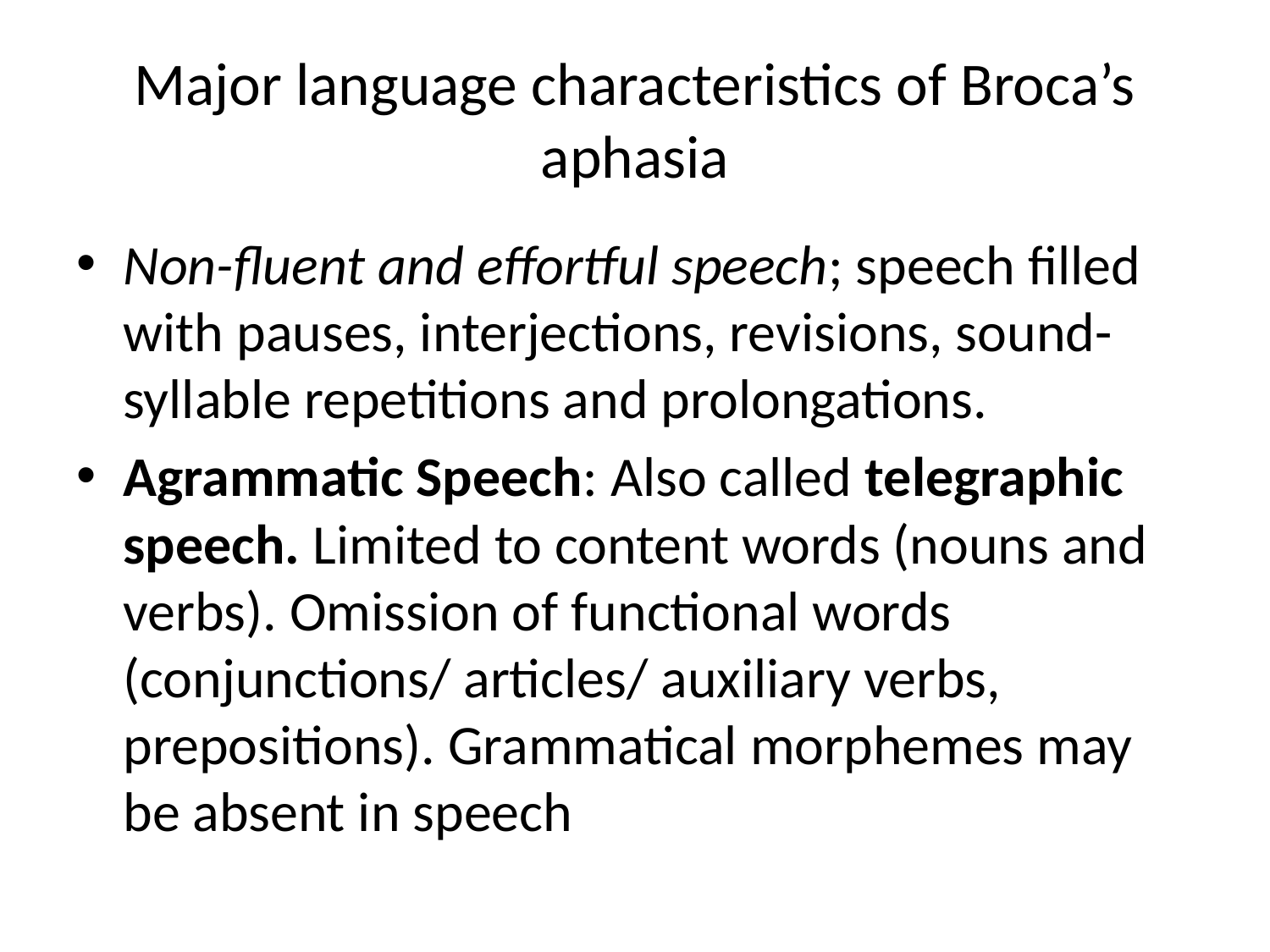

# Major language characteristics of Broca’s aphasia
Non-fluent and effortful speech; speech filled with pauses, interjections, revisions, sound-syllable repetitions and prolongations.
Agrammatic Speech: Also called telegraphic speech. Limited to content words (nouns and verbs). Omission of functional words (conjunctions/ articles/ auxiliary verbs, prepositions). Grammatical morphemes may be absent in speech